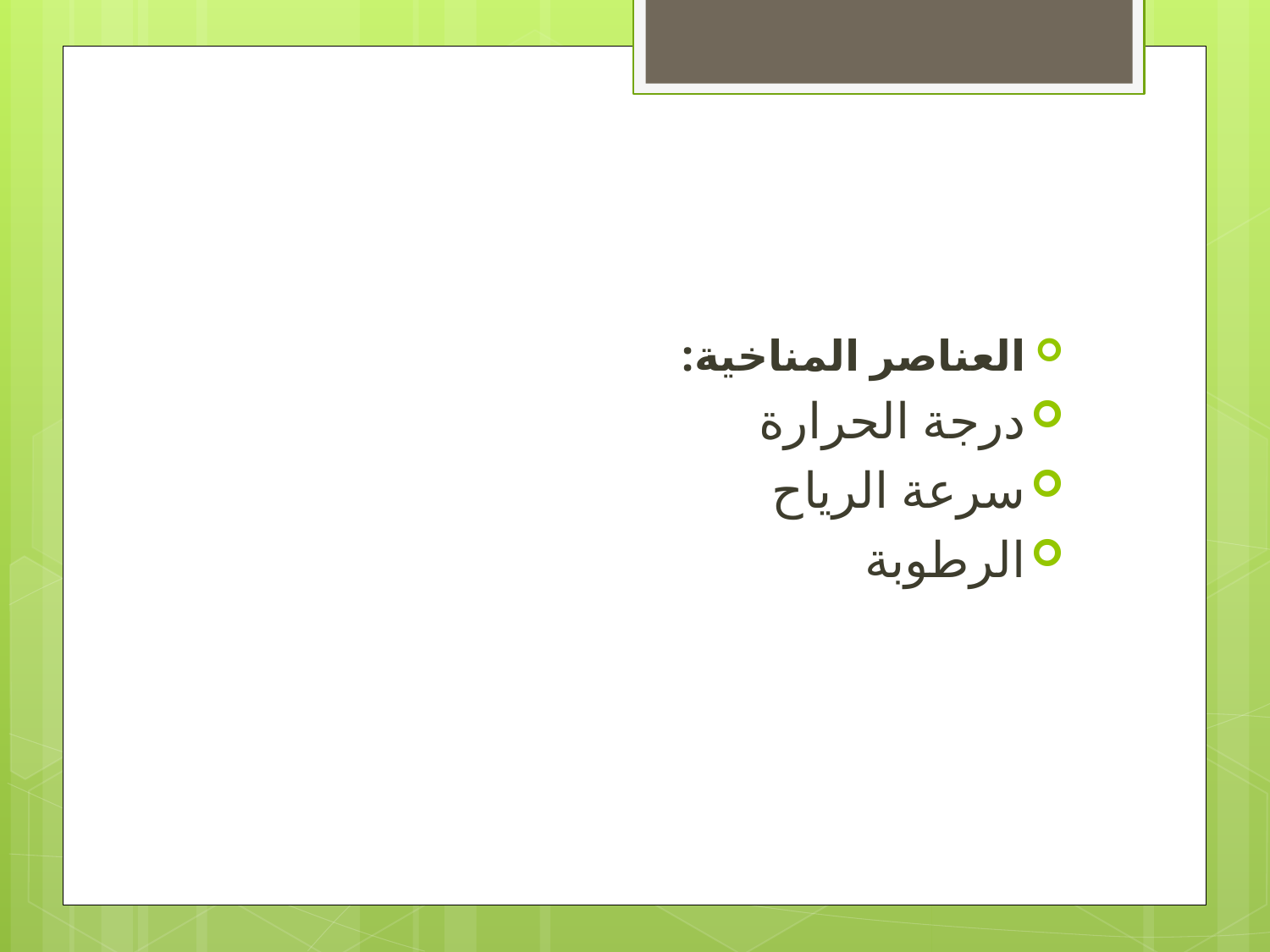

#
العناصر المناخية:
درجة الحرارة
سرعة الرياح
الرطوبة